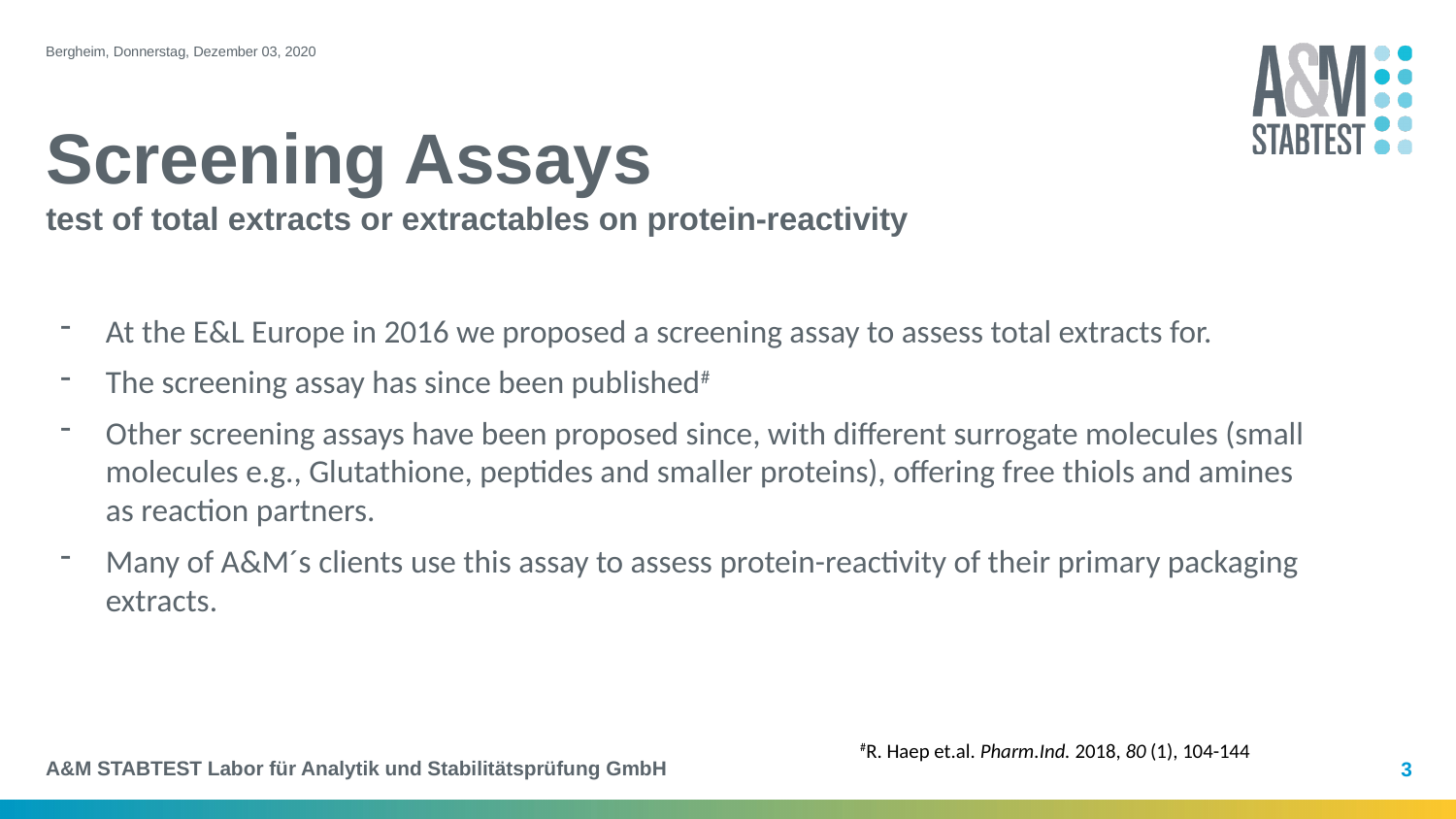

# Screening Assays test of total extracts or extractables on protein-reactivity
At the E&L Europe in 2016 we proposed a screening assay to assess total extracts for.
The screening assay has since been published#
Other screening assays have been proposed since, with different surrogate molecules (small molecules e.g., Glutathione, peptides and smaller proteins), offering free thiols and amines as reaction partners.
Many of A&M´s clients use this assay to assess protein-reactivity of their primary packaging extracts.
#R. Haep et.al. Pharm.Ind. 2018, 80 (1), 104-144
3